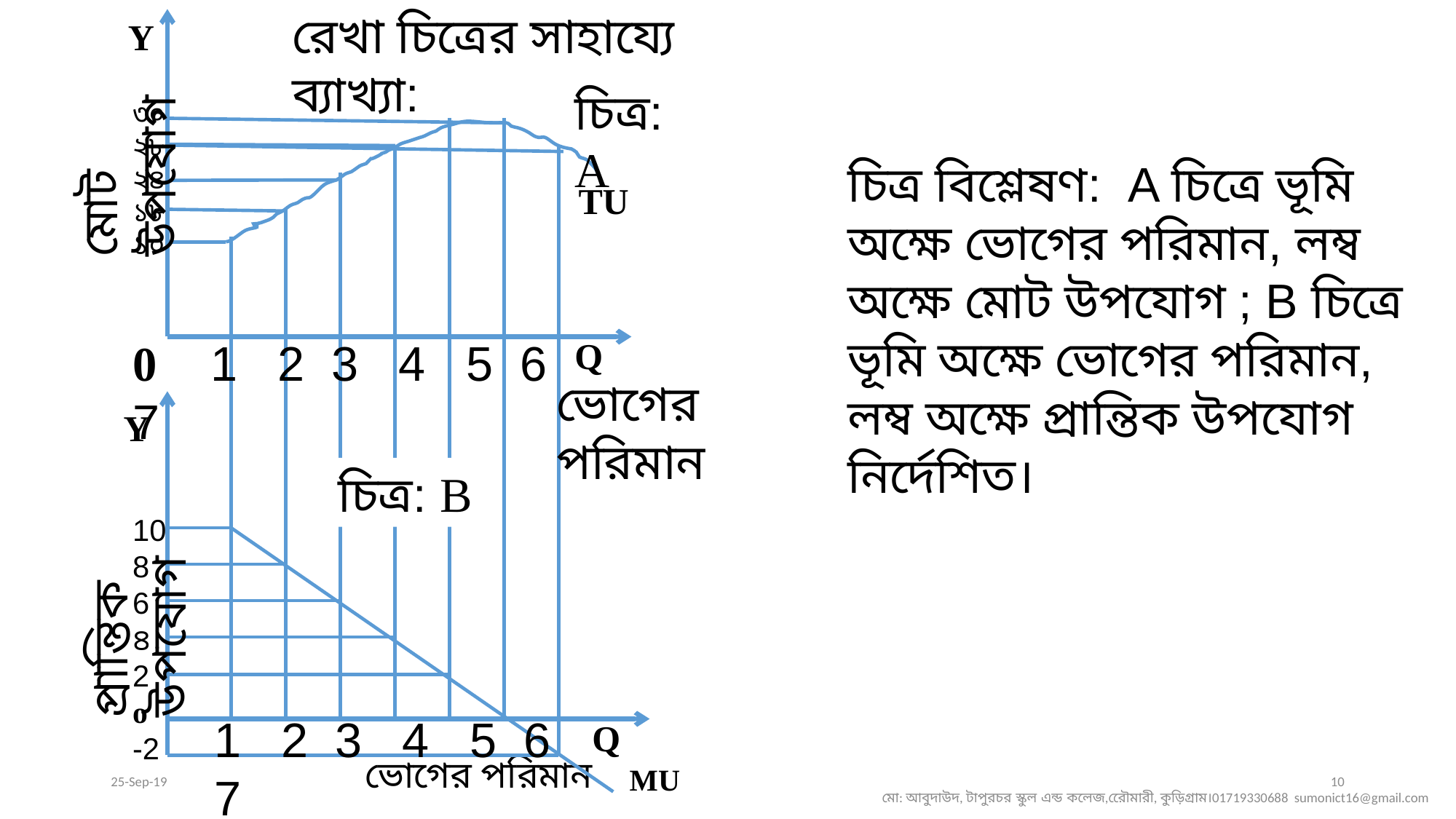

রেখা চিত্রের সাহায্যে ব্যাখ্যা:
Y

৩০
২৮
২৪
১৮
১০
মোট উপযোগ
TU
0    1   2  3   4   5  6  7
Q
ভোগের পরিমান
Y
10
8
6
৪
2
o
-2
প্রান্তিক উপযোগ
1   2  3   4   5  6    7
Q
MU
চিত্র:A
চিত্র বিশ্লেষণ:  A চিত্রে ভূমি অক্ষে ভোগের পরিমান, লম্ব অক্ষে মোট উপযোগ ; B চিত্রে ভূমি অক্ষে ভোগের পরিমান, লম্ব অক্ষে প্রান্তিক উপযোগ নির্দেশিত।
চিত্র: B
ভোগের পরিমান
25-Sep-19
10
মো: আবুদাউদ, টাপুরচর স্কুল এন্ড কলেজ,রেৌমারী, কুড়িগ্রাম।01719330688  sumonict16@gmail.com